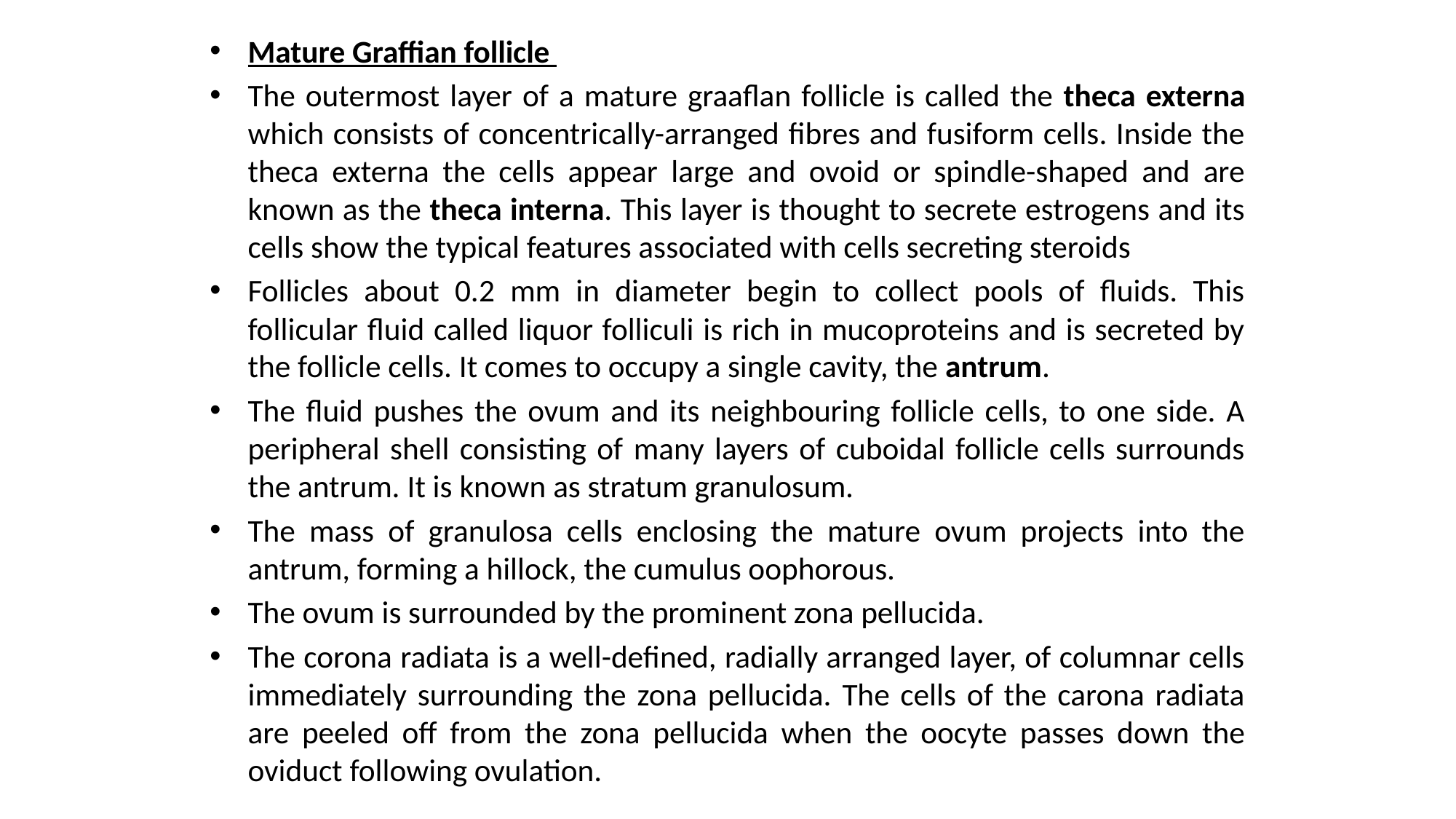

Mature Graffian follicle
The outermost layer of a mature graaflan follicle is called the theca externa which consists of concentrically-arranged fibres and fusiform cells. Inside the theca externa the cells appear large and ovoid or spindle-shaped and are known as the theca interna. This layer is thought to secrete estrogens and its cells show the typical features associated with cells secreting steroids
Follicles about 0.2 mm in diameter begin to collect pools of fluids. This follicular fluid called liquor folliculi is rich in mucoproteins and is secreted by the follicle cells. It comes to occupy a single cavity, the antrum.
The fluid pushes the ovum and its neighbouring follicle cells, to one side. A peripheral shell consisting of many layers of cuboidal follicle cells surrounds the antrum. It is known as stratum granulosum.
The mass of granulosa cells enclosing the mature ovum projects into the antrum, forming a hillock, the cumulus oophorous.
The ovum is surrounded by the prominent zona pellucida.
The corona radiata is a well-defined, radially arranged layer, of columnar cells immediately surrounding the zona pellucida. The cells of the carona radiata are peeled off from the zona pellucida when the oocyte passes down the oviduct following ovulation.